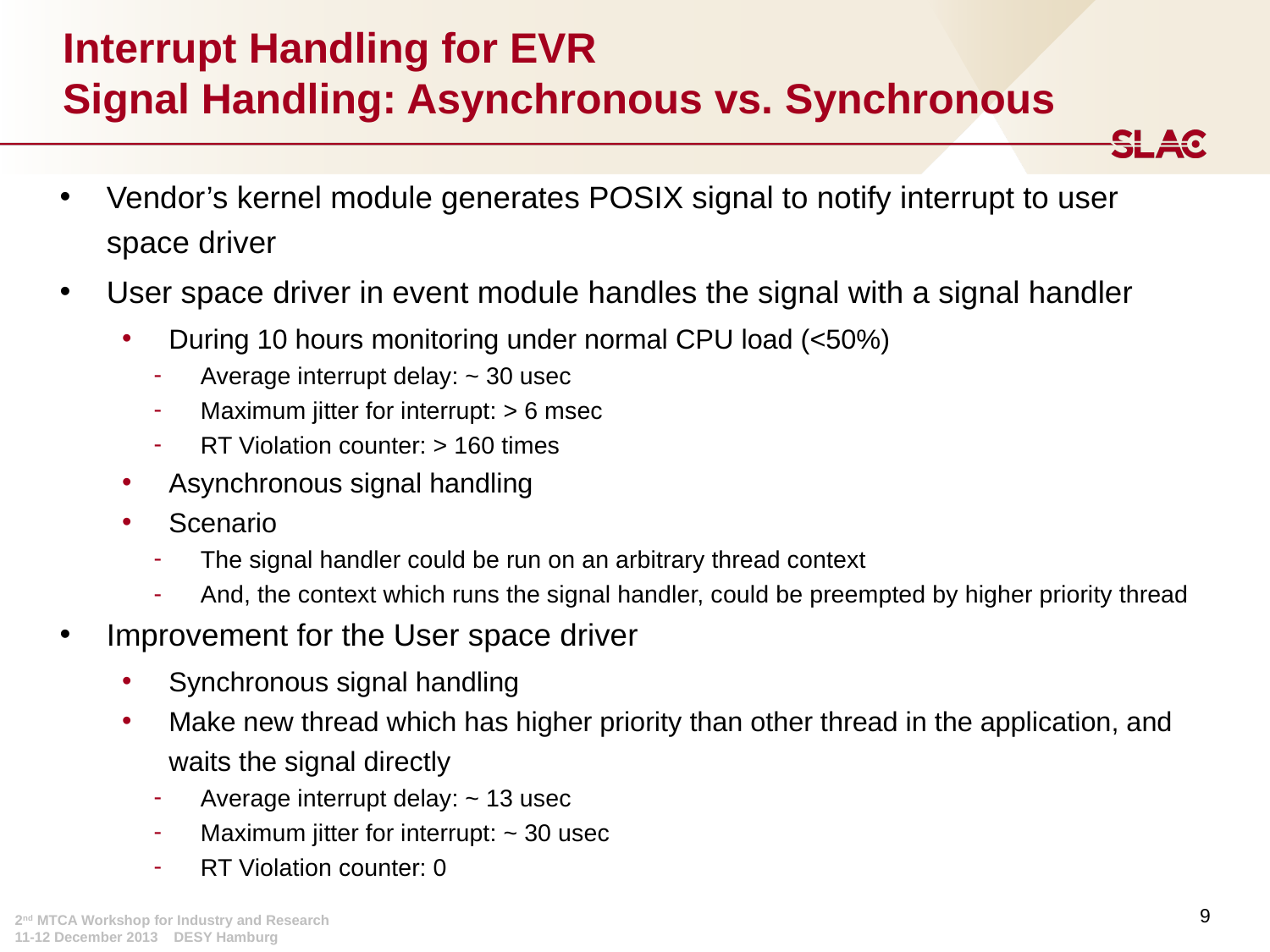

# Interrupt Handling for EVR Signal Handling: Asynchronous vs. Synchronous
Vendor’s kernel module generates POSIX signal to notify interrupt to user space driver
User space driver in event module handles the signal with a signal handler
During 10 hours monitoring under normal CPU load (<50%)
Average interrupt delay: ~ 30 usec
Maximum jitter for interrupt: > 6 msec
RT Violation counter: > 160 times
Asynchronous signal handling
Scenario
The signal handler could be run on an arbitrary thread context
And, the context which runs the signal handler, could be preempted by higher priority thread
Improvement for the User space driver
Synchronous signal handling
Make new thread which has higher priority than other thread in the application, and waits the signal directly
Average interrupt delay: ~ 13 usec
Maximum jitter for interrupt: ~ 30 usec
RT Violation counter: 0

9